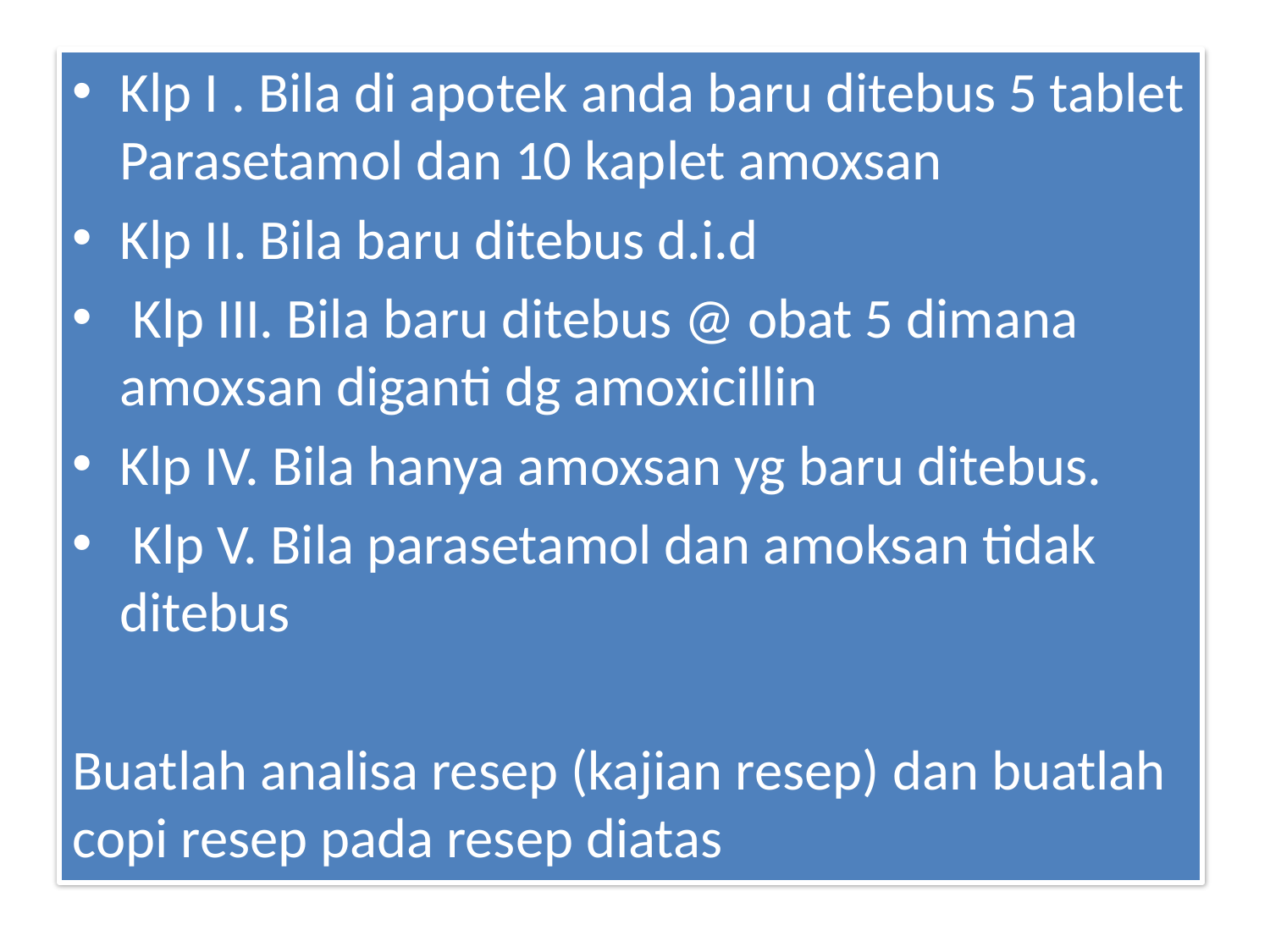

Klp I . Bila di apotek anda baru ditebus 5 tablet Parasetamol dan 10 kaplet amoxsan
Klp II. Bila baru ditebus d.i.d
 Klp III. Bila baru ditebus @ obat 5 dimana amoxsan diganti dg amoxicillin
Klp IV. Bila hanya amoxsan yg baru ditebus.
 Klp V. Bila parasetamol dan amoksan tidak ditebus

Buatlah analisa resep (kajian resep) dan buatlah copi resep pada resep diatas